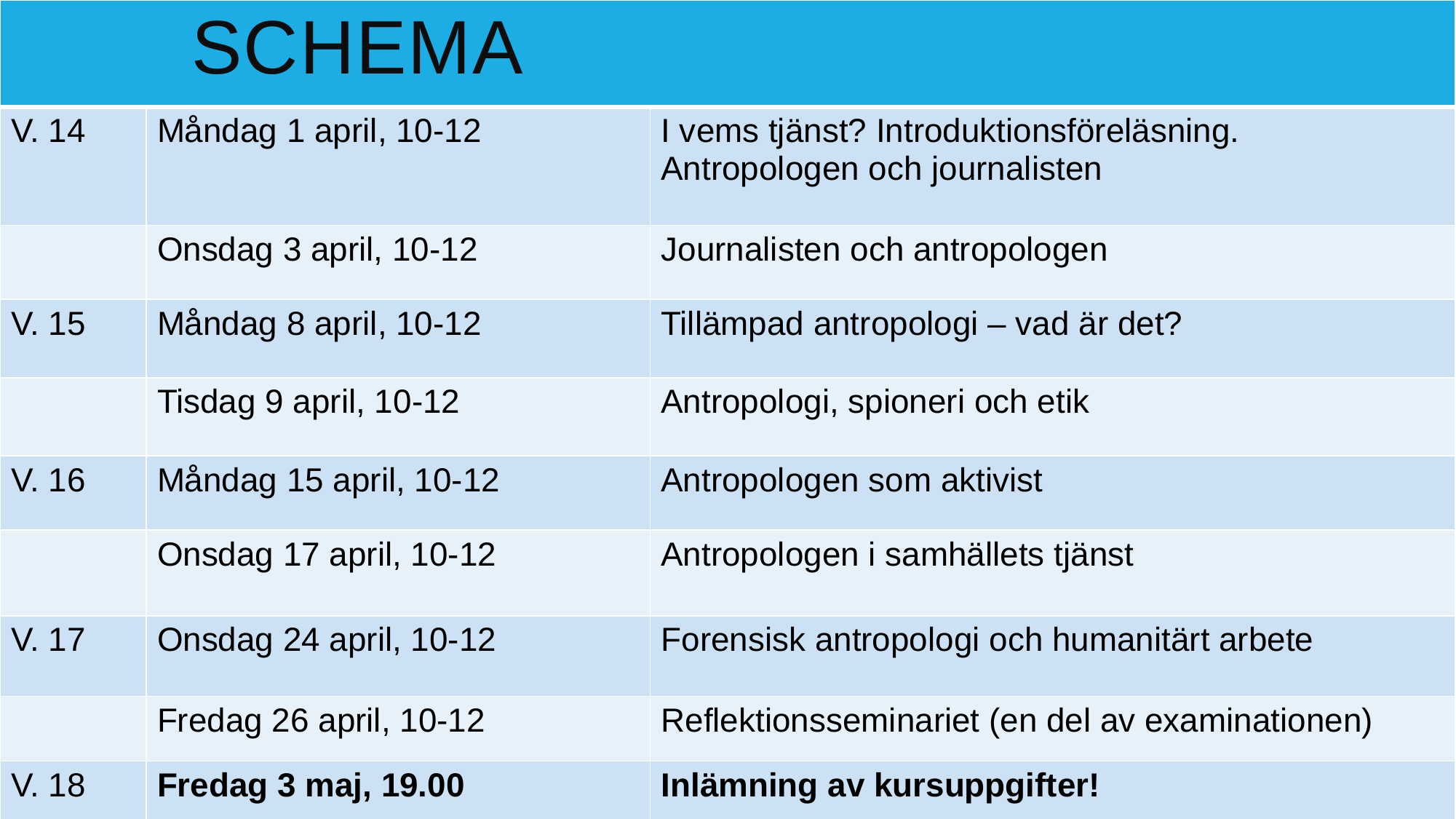

| SCHEMA |  |  |
| --- | --- | --- |
| V. 14 | Måndag 1 april, 10-12 | I vems tjänst? Introduktionsföreläsning. Antropologen och journalisten |
|  | Onsdag 3 april, 10-12 | Journalisten och antropologen |
| V. 15 | Måndag 8 april, 10-12 | Tillämpad antropologi – vad är det? |
|  | Tisdag 9 april, 10-12 | Antropologi, spioneri och etik |
| V. 16 | Måndag 15 april, 10-12 | Antropologen som aktivist |
|  | Onsdag 17 april, 10-12 | Antropologen i samhällets tjänst |
| V. 17 | Onsdag 24 april, 10-12 | Forensisk antropologi och humanitärt arbete |
|  | Fredag 26 april, 10-12 | Reflektionsseminariet (en del av examinationen) |
| V. 18 | Fredag 3 maj, 19.00 | Inlämning av kursuppgifter! |